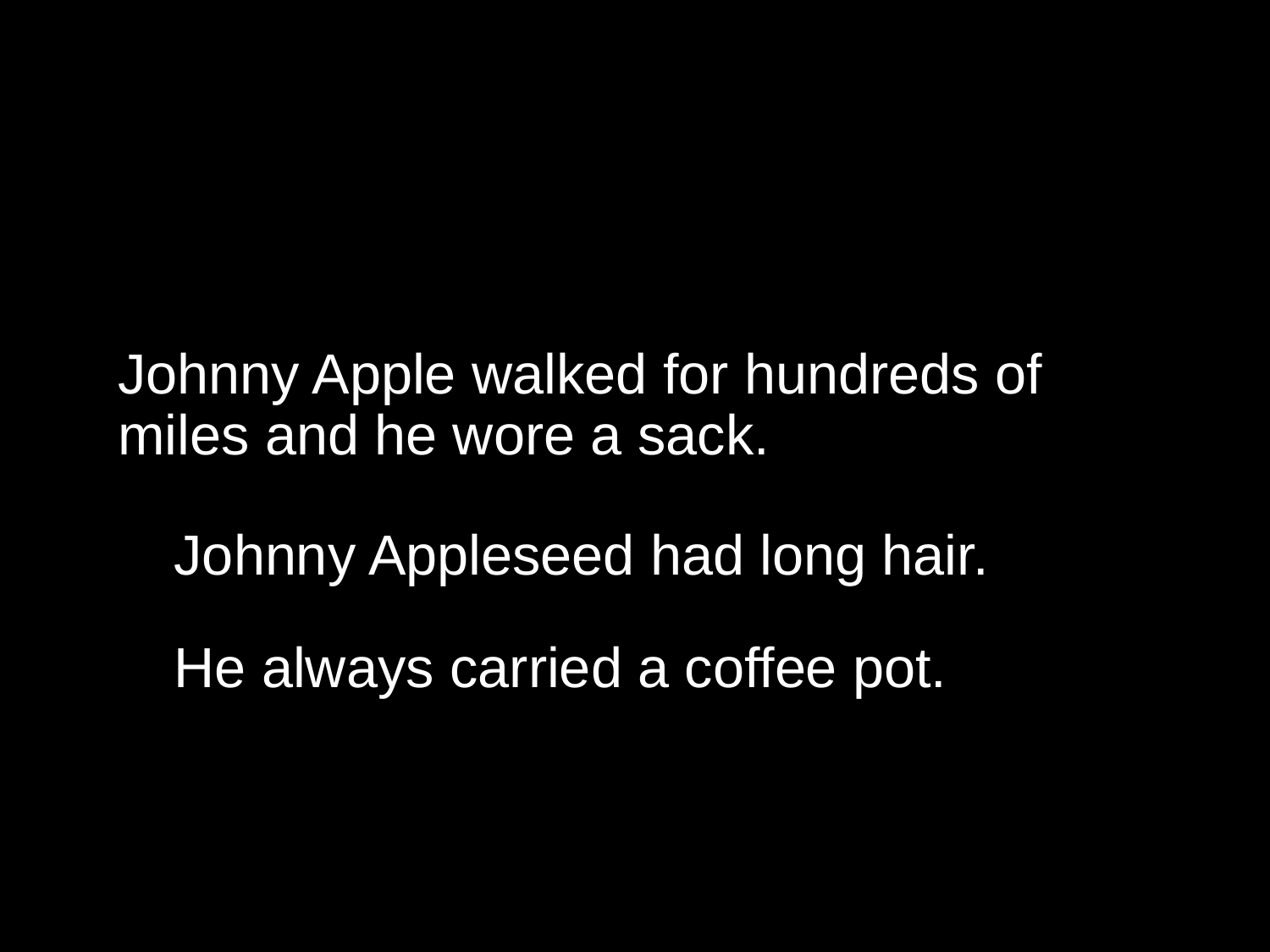

Johnny Apple walked for hundreds of miles and he wore a sack.
Johnny Appleseed had long hair.
He always carried a coffee pot.
So where did you find your information in this sentence?